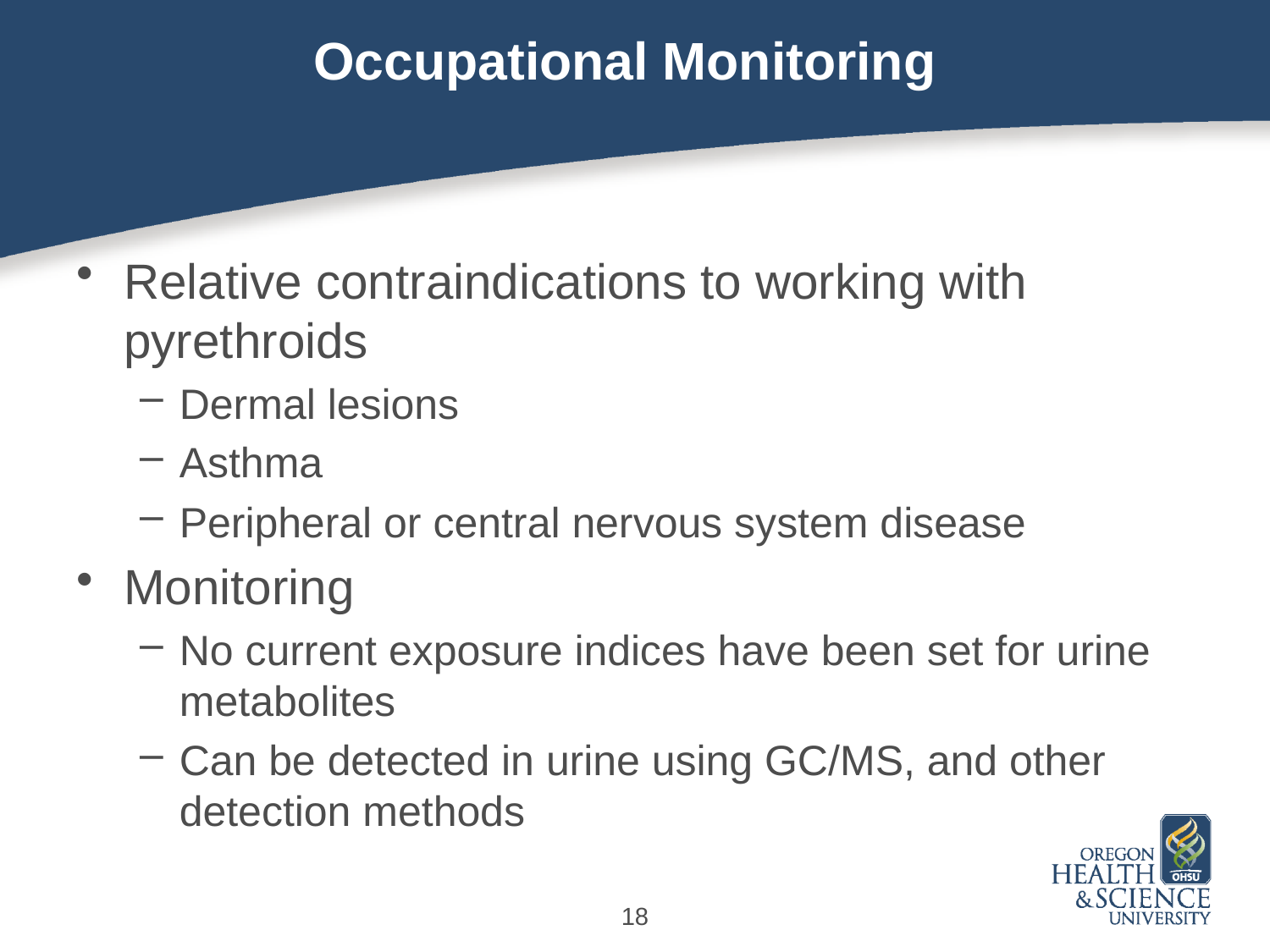

# Occupational Monitoring
Relative contraindications to working with pyrethroids
Dermal lesions
Asthma
Peripheral or central nervous system disease
Monitoring
No current exposure indices have been set for urine metabolites
Can be detected in urine using GC/MS, and other detection methods
18